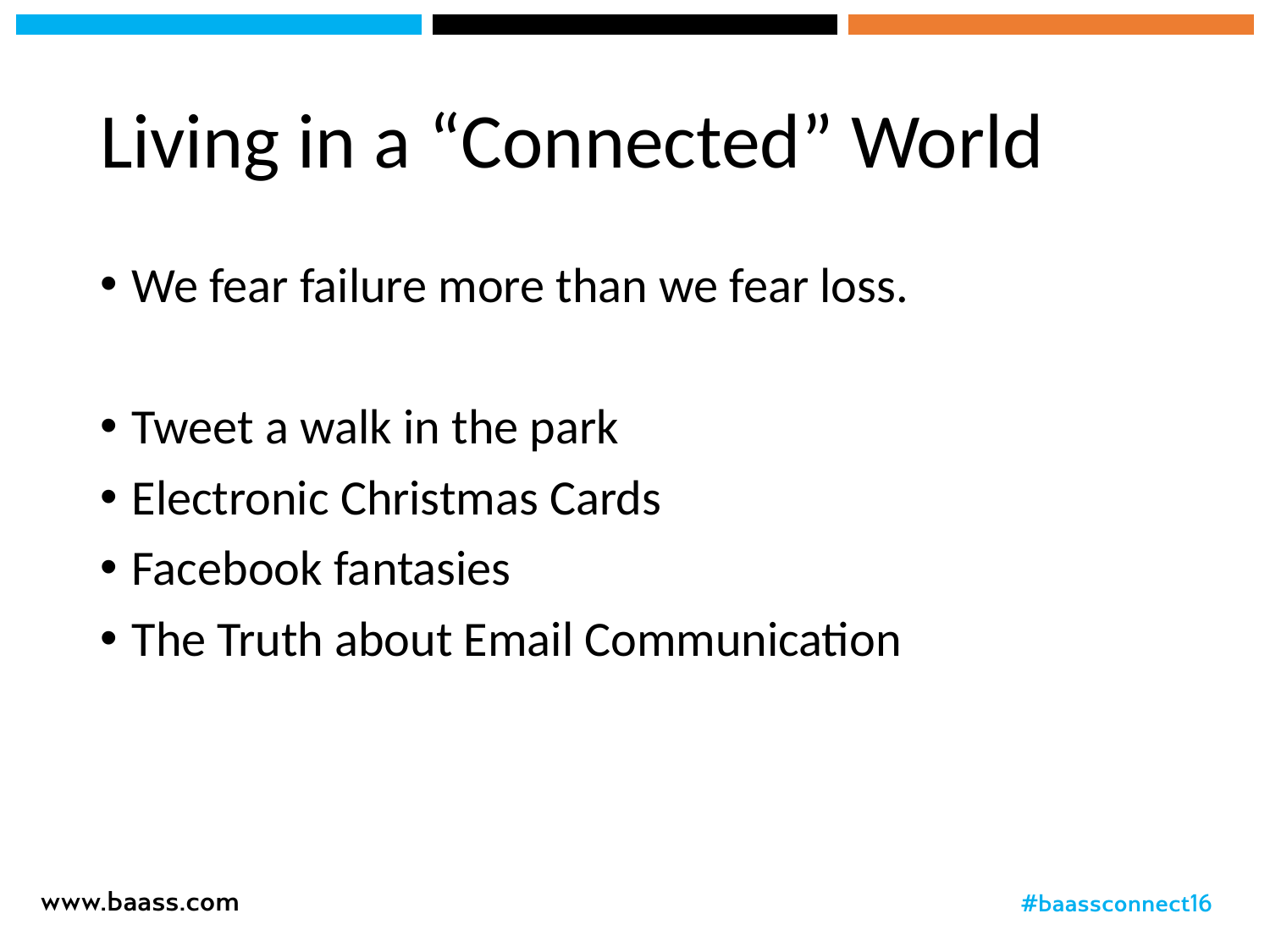

# Living in a “Connected” World
We fear failure more than we fear loss.

Tweet a walk in the park
Electronic Christmas Cards
Facebook fantasies
The Truth about Email Communication